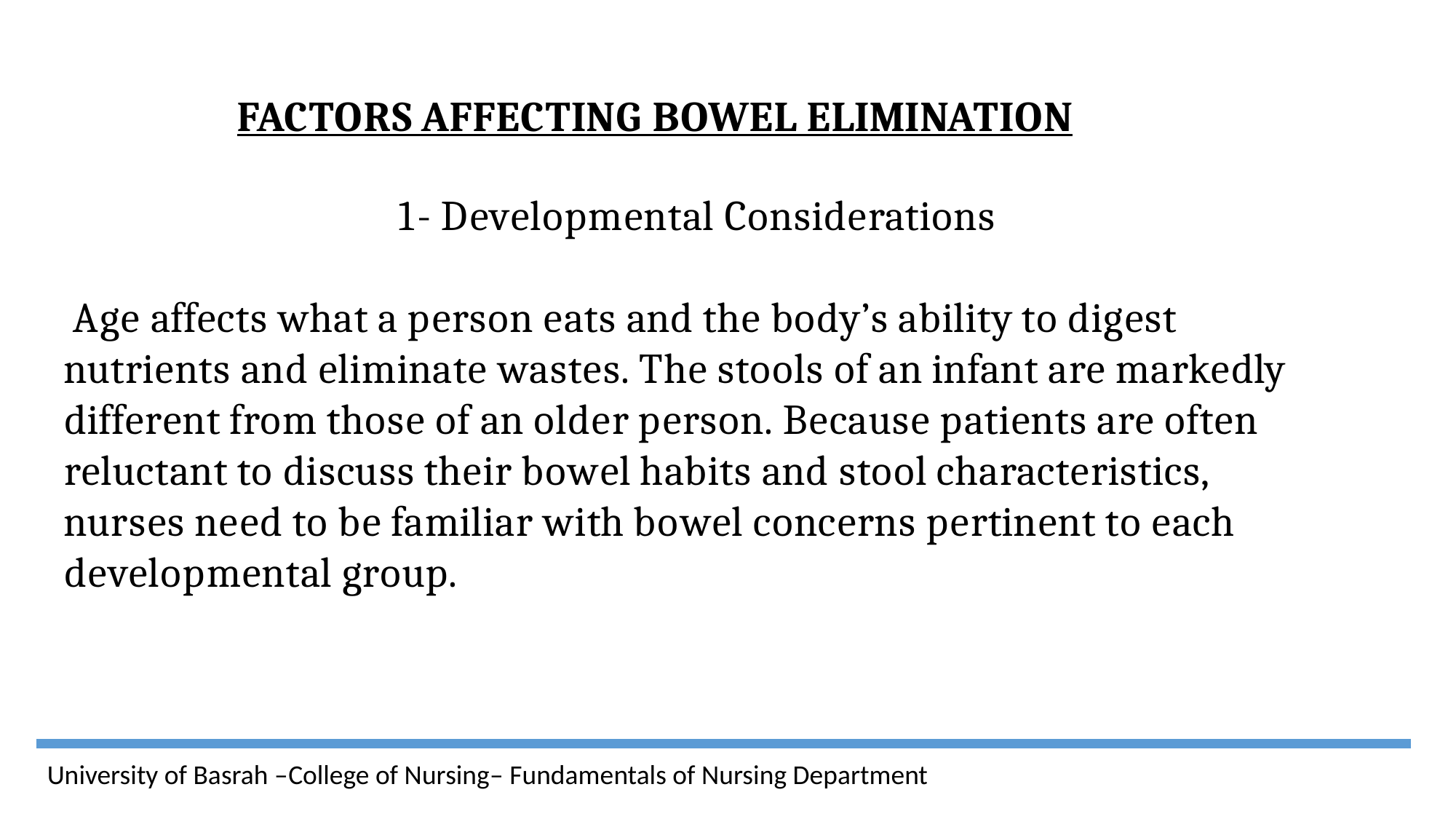

FACTORS AFFECTING BOWEL ELIMINATION

1- Developmental Considerations

 Age affects what a person eats and the body’s ability to digest nutrients and eliminate wastes. The stools of an infant are markedly different from those of an older person. Because patients are often reluctant to discuss their bowel habits and stool characteristics, nurses need to be familiar with bowel concerns pertinent to each developmental group.

University of Basrah –College of Nursing– Fundamentals of Nursing Department